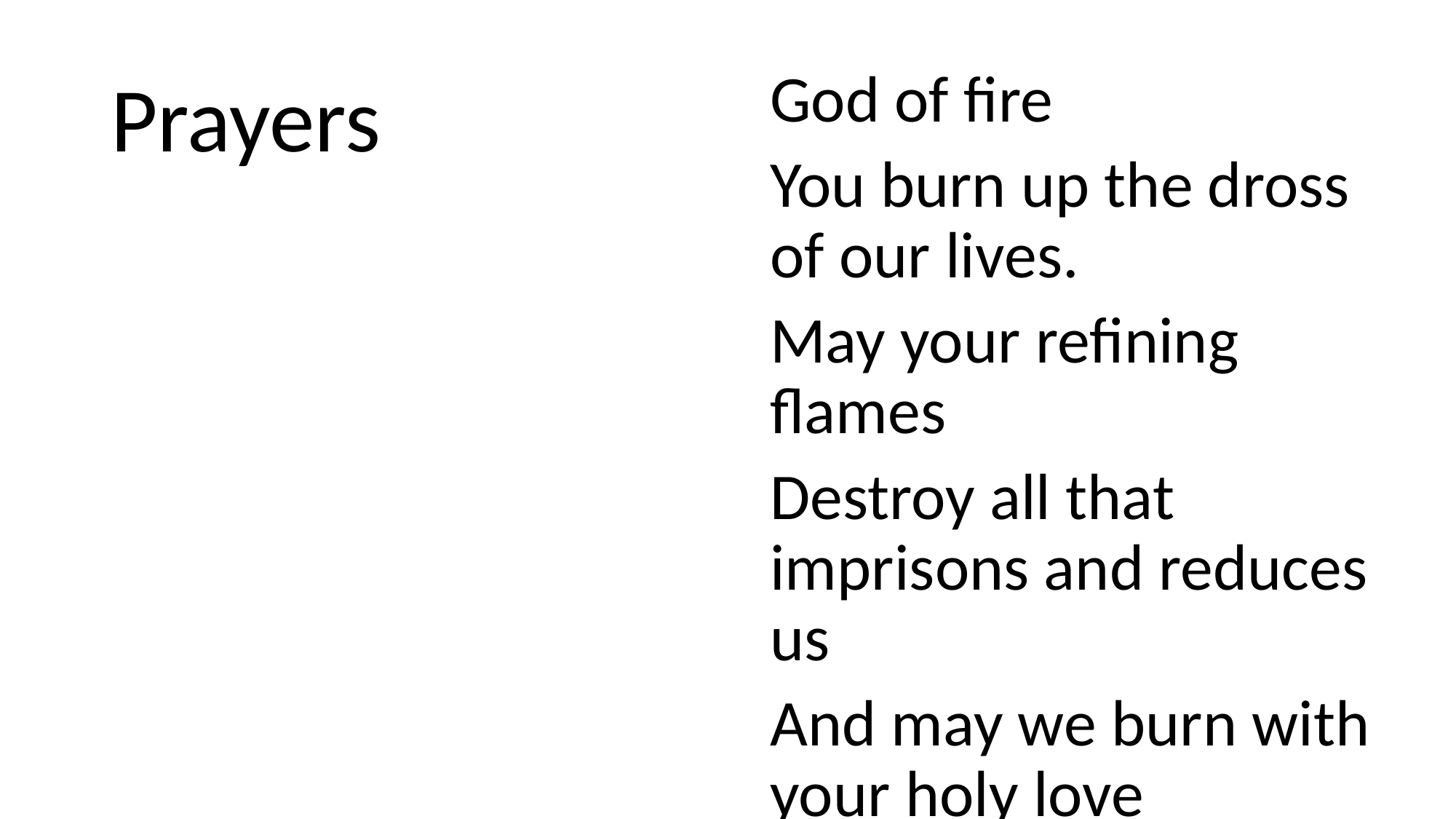

# Prayers
God of fire
You burn up the dross of our lives.
May your refining flames
Destroy all that imprisons and reduces us
And may we burn with your holy love